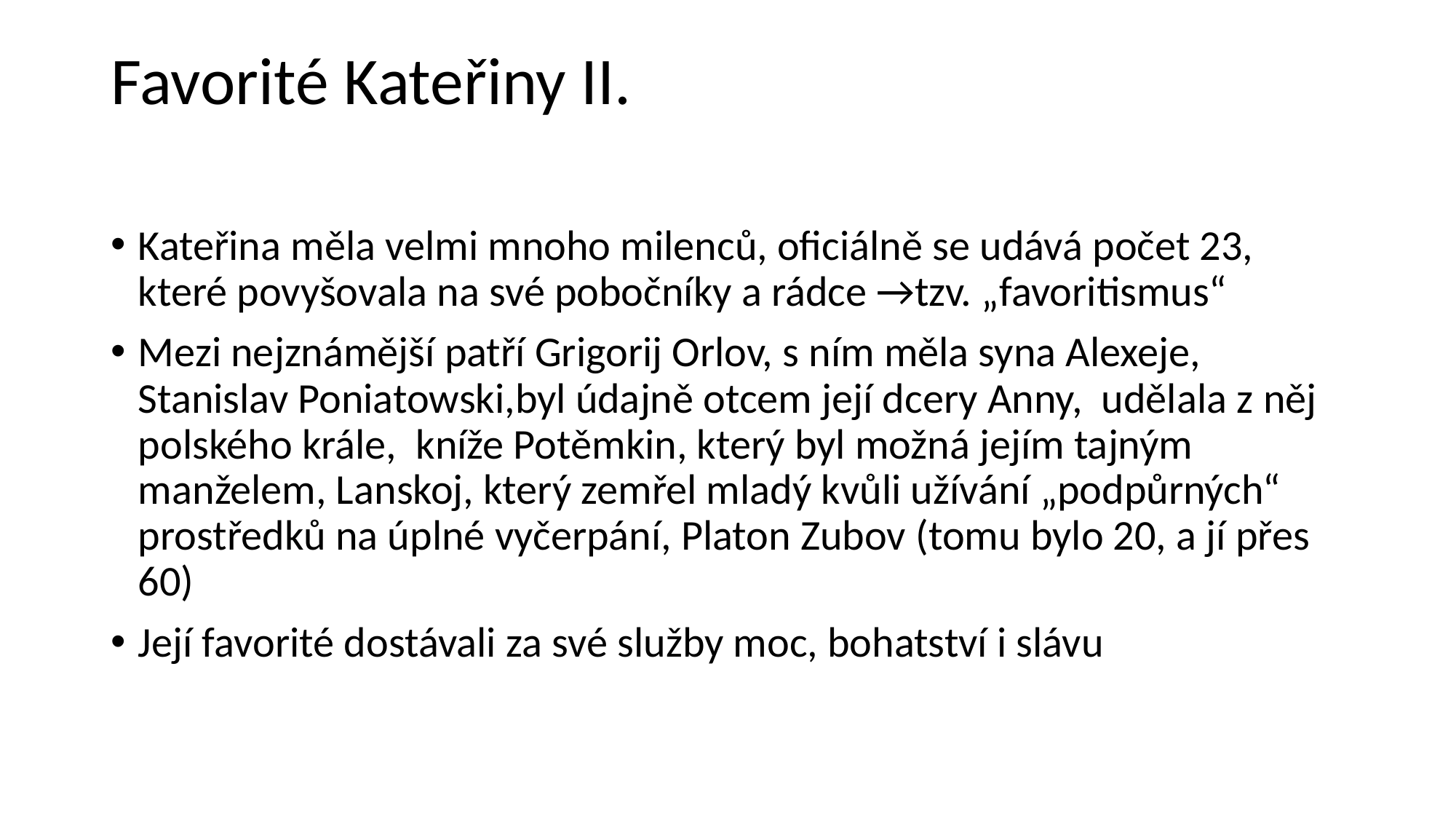

# Favorité Kateřiny II.
Kateřina měla velmi mnoho milenců, oficiálně se udává počet 23, které povyšovala na své pobočníky a rádce →tzv. „favoritismus“
Mezi nejznámější patří Grigorij Orlov, s ním měla syna Alexeje, Stanislav Poniatowski,byl údajně otcem její dcery Anny,  udělala z něj polského krále,  kníže Potěmkin, který byl možná jejím tajným manželem, Lanskoj, který zemřel mladý kvůli užívání „podpůrných“ prostředků na úplné vyčerpání, Platon Zubov (tomu bylo 20, a jí přes 60)
Její favorité dostávali za své služby moc, bohatství i slávu